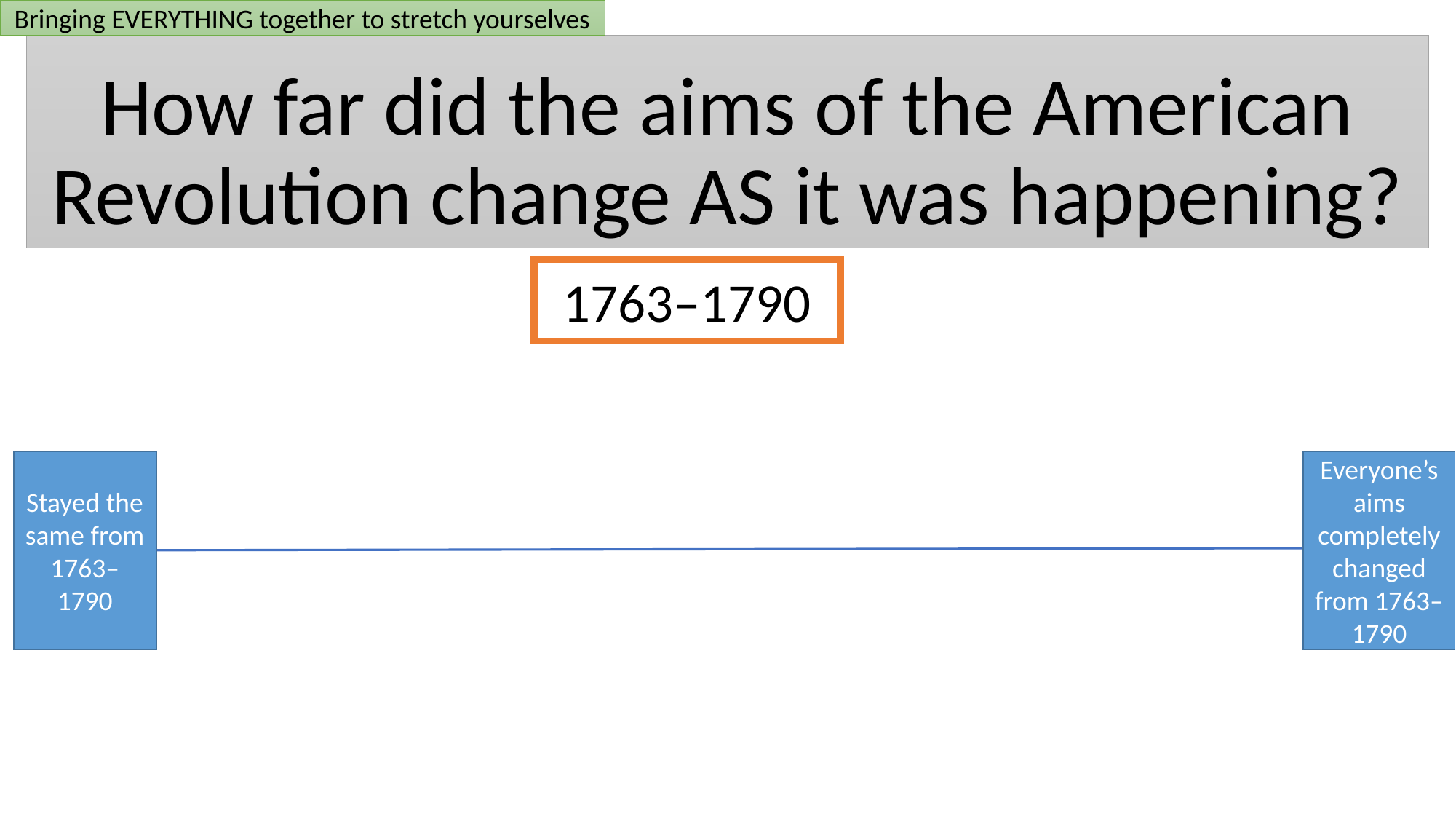

Bringing EVERYTHING together to stretch yourselves
# How far did the aims of the American Revolution change AS it was happening?
1763–1790
Stayed the same from 1763–1790
Everyone’s aims completely changed from 1763–1790